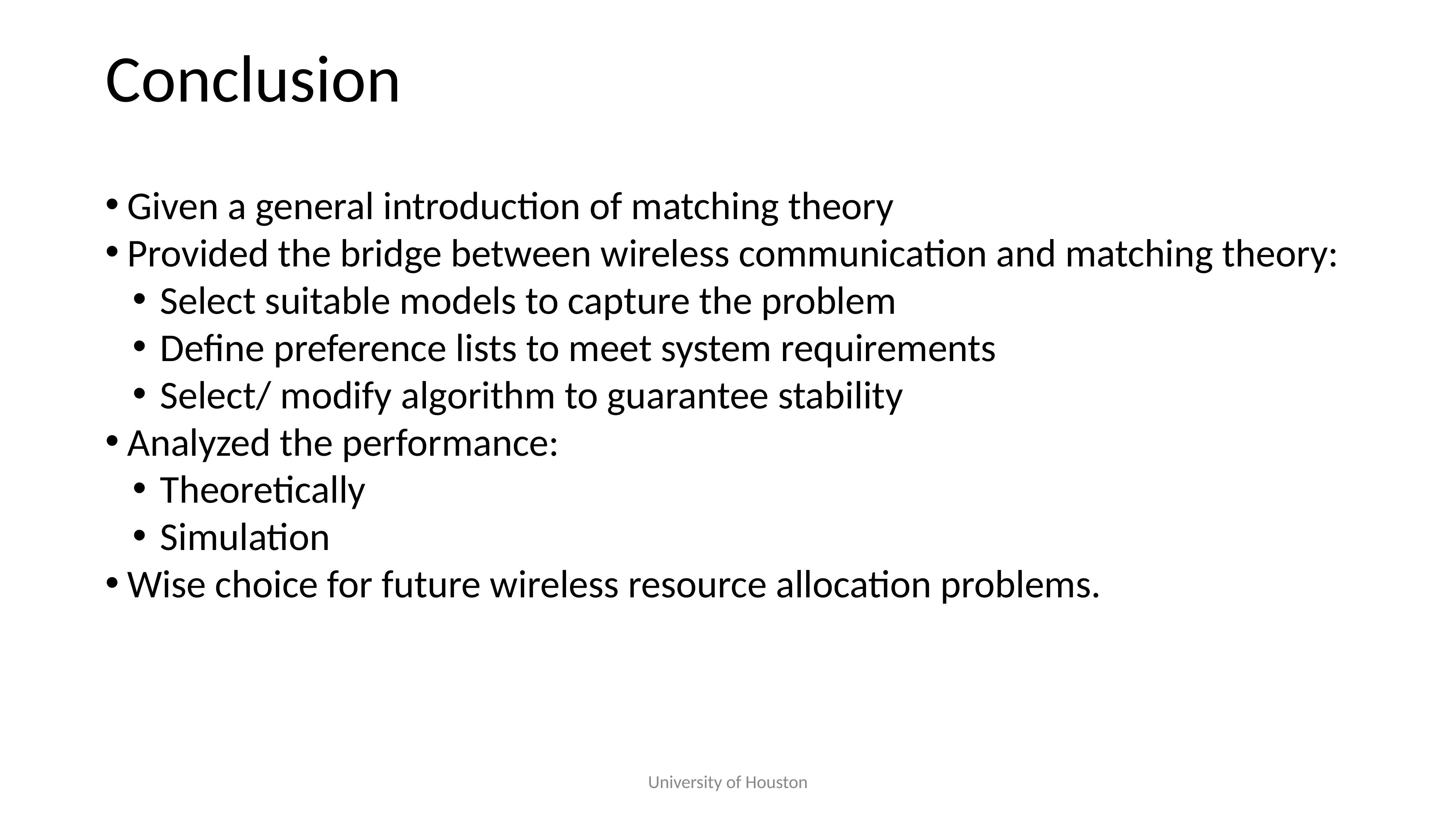

# Conclusion
Given a general introduction of matching theory
Provided the bridge between wireless communication and matching theory:
Select suitable models to capture the problem
Define preference lists to meet system requirements
Select/ modify algorithm to guarantee stability
Analyzed the performance:
Theoretically
Simulation
Wise choice for future wireless resource allocation problems.
University of Houston
46